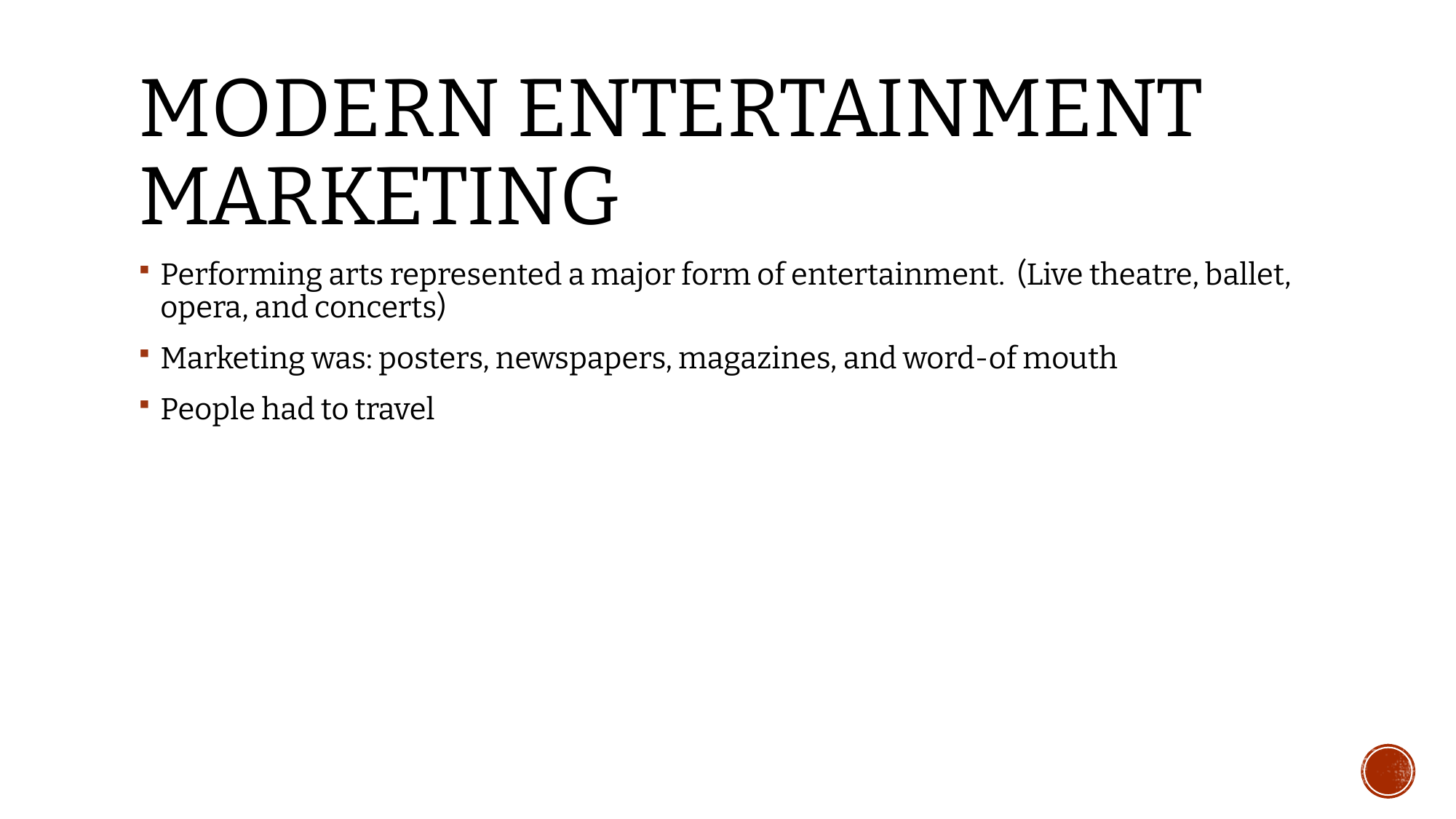

# MODERN ENTERTAINMENT MARKETING
Performing arts represented a major form of entertainment.  (Live theatre, ballet, opera, and concerts)
Marketing was: posters, newspapers, magazines, and word-of mouth
People had to travel